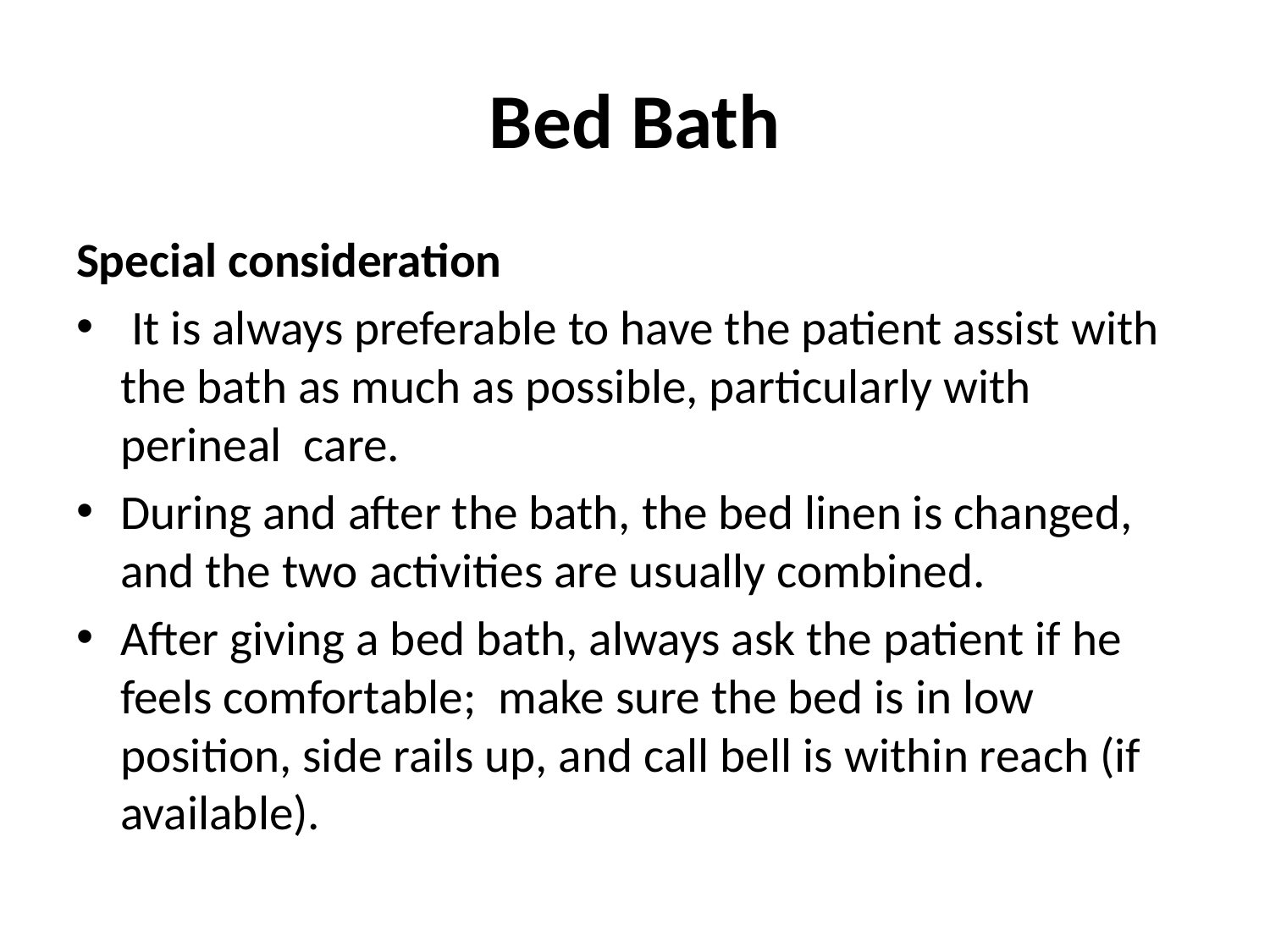

# Bed Bath
Special consideration
 It is always preferable to have the patient assist with the bath as much as possible, particularly with perineal  care.
During and after the bath, the bed linen is changed, and the two activities are usually combined.
After giving a bed bath, always ask the patient if he feels comfortable;  make sure the bed is in low position, side rails up, and call bell is within reach (if available).